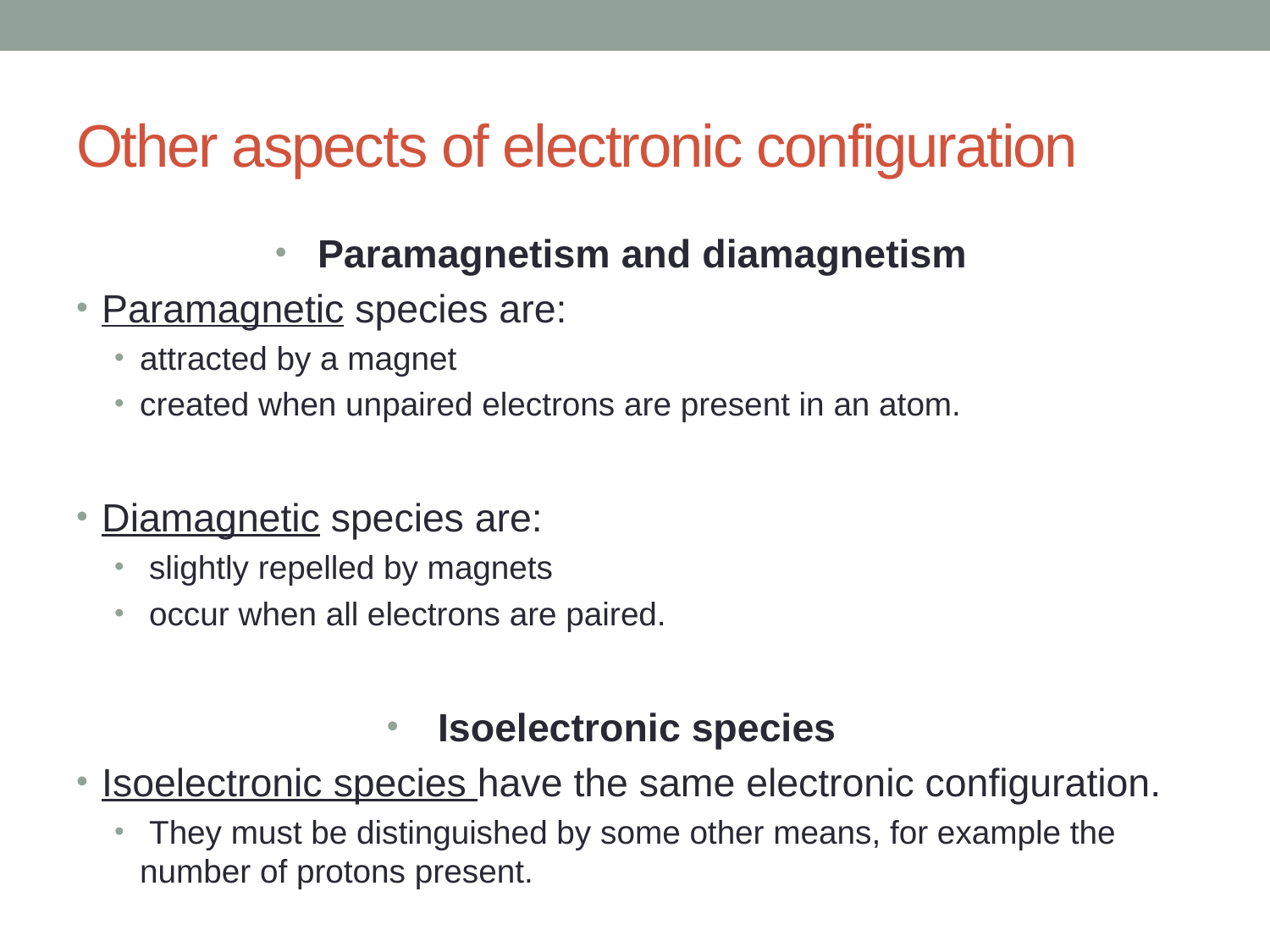

# Other aspects of electronic configuration
Paramagnetism and diamagnetism
Paramagnetic species are:
attracted by a magnet
created when unpaired electrons are present in an atom.

Diamagnetic species are:
 slightly repelled by magnets
 occur when all electrons are paired.

Isoelectronic species
Isoelectronic species have the same electronic configuration.
 They must be distinguished by some other means, for example the number of protons present.